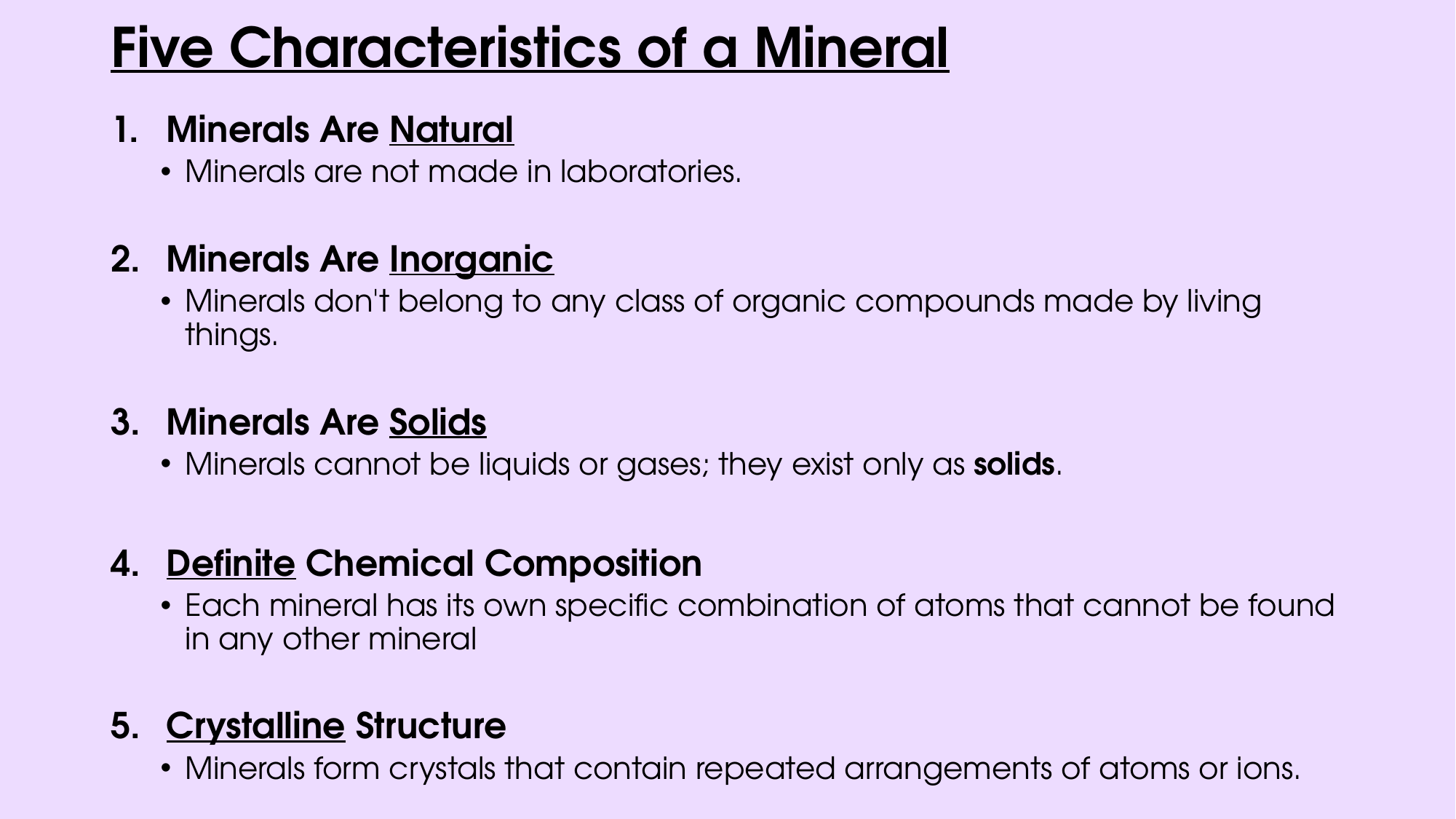

# Five Characteristics of a Mineral
Minerals Are Natural
Minerals are not made in laboratories.

Minerals Are Inorganic
Minerals don't belong to any class of organic compounds made by living things.

Minerals Are Solids
Minerals cannot be liquids or gases; they exist only as solids.

Definite Chemical Composition
Each mineral has its own specific combination of atoms that cannot be found in any other mineral

Crystalline Structure
Minerals form crystals that contain repeated arrangements of atoms or ions.